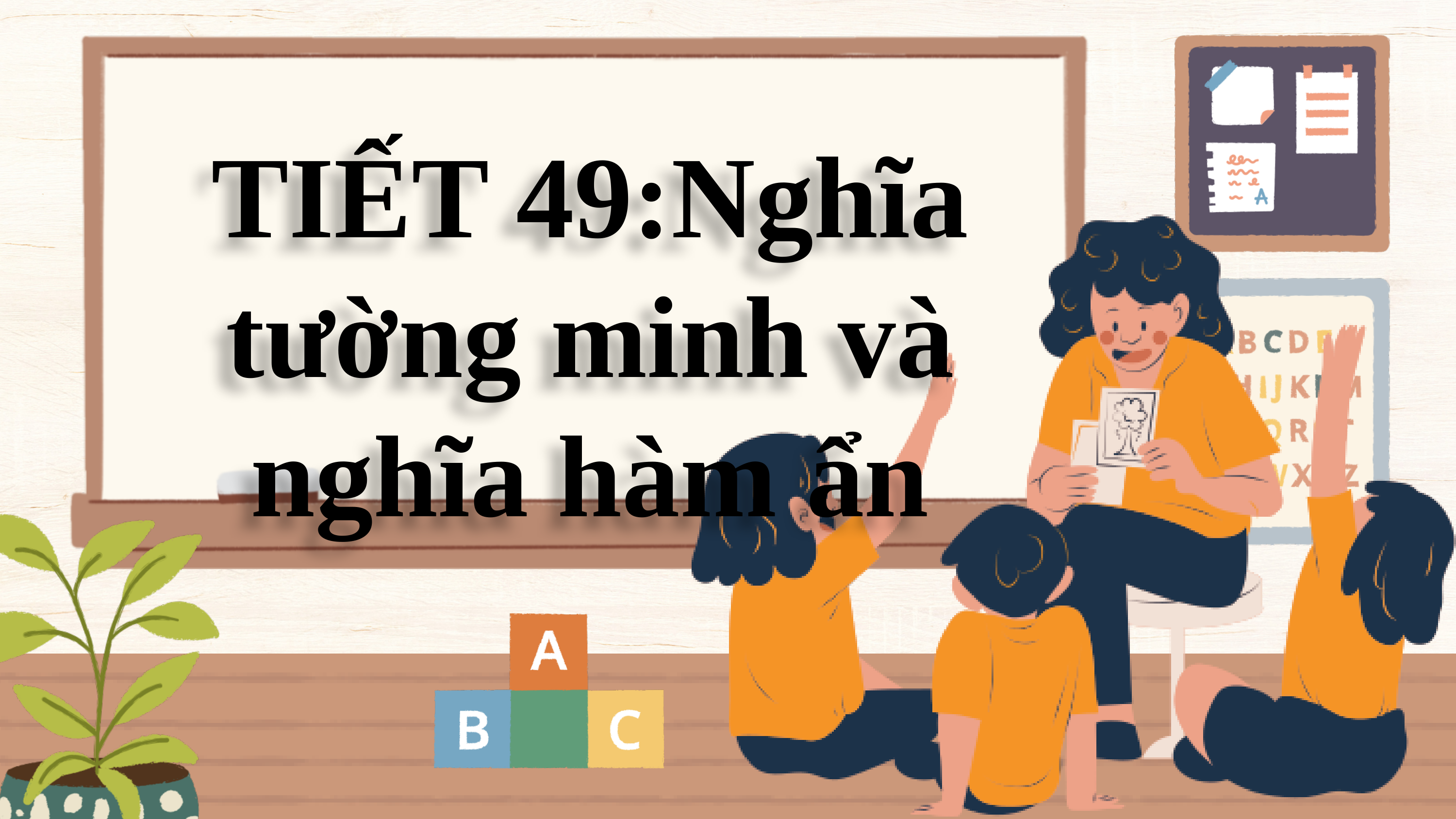

TIẾT 49:Nghĩa tường minh và nghĩa hàm ẩn